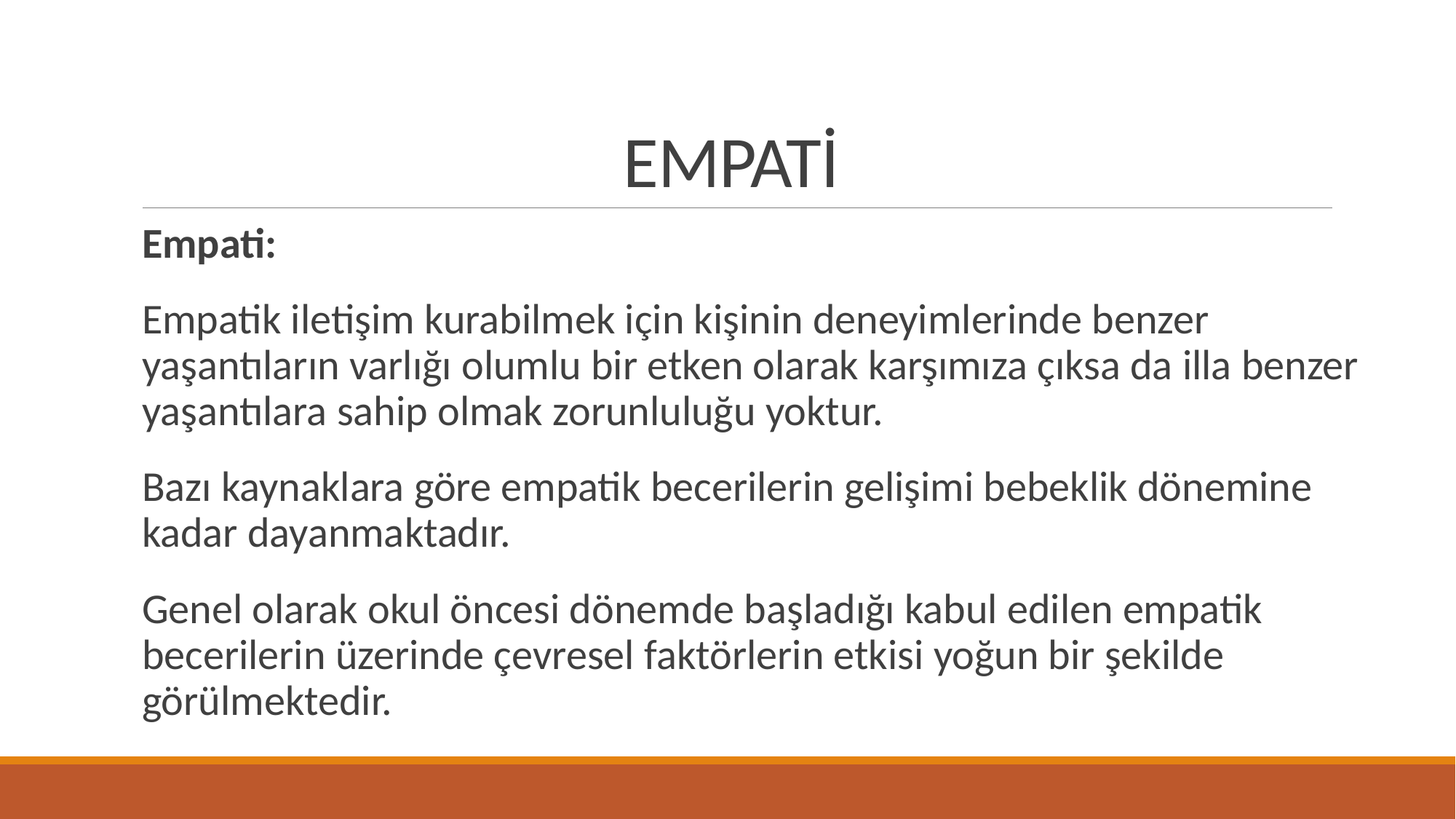

# EMPATİ
Empati:
Empatik iletişim kurabilmek için kişinin deneyimlerinde benzer yaşantıların varlığı olumlu bir etken olarak karşımıza çıksa da illa benzer yaşantılara sahip olmak zorunluluğu yoktur.
Bazı kaynaklara göre empatik becerilerin gelişimi bebeklik dönemine kadar dayanmaktadır.
Genel olarak okul öncesi dönemde başladığı kabul edilen empatik becerilerin üzerinde çevresel faktörlerin etkisi yoğun bir şekilde görülmektedir.